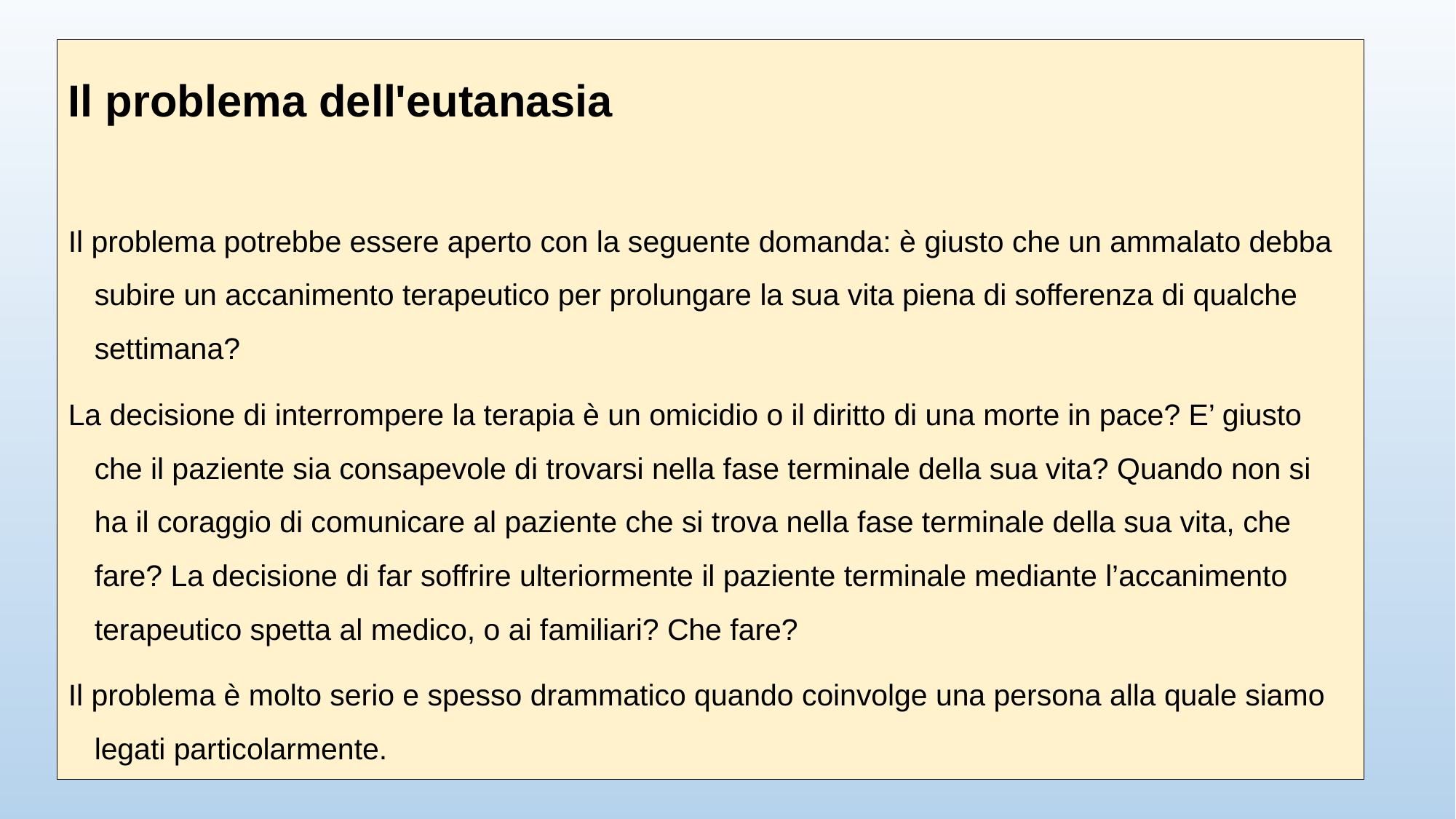

Il problema dell'eutanasia

Il problema potrebbe essere aperto con la seguente domanda: è giusto che un ammalato debba subire un accanimento terapeutico per prolungare la sua vita piena di sofferenza di qualche settimana?
La decisione di interrompere la terapia è un omicidio o il diritto di una morte in pace? E’ giusto che il paziente sia consapevole di trovarsi nella fase terminale della sua vita? Quando non si ha il coraggio di comunicare al paziente che si trova nella fase terminale della sua vita, che fare? La decisione di far soffrire ulteriormente il paziente terminale mediante l’accanimento terapeutico spetta al medico, o ai familiari? Che fare?
Il problema è molto serio e spesso drammatico quando coinvolge una persona alla quale siamo legati particolarmente.